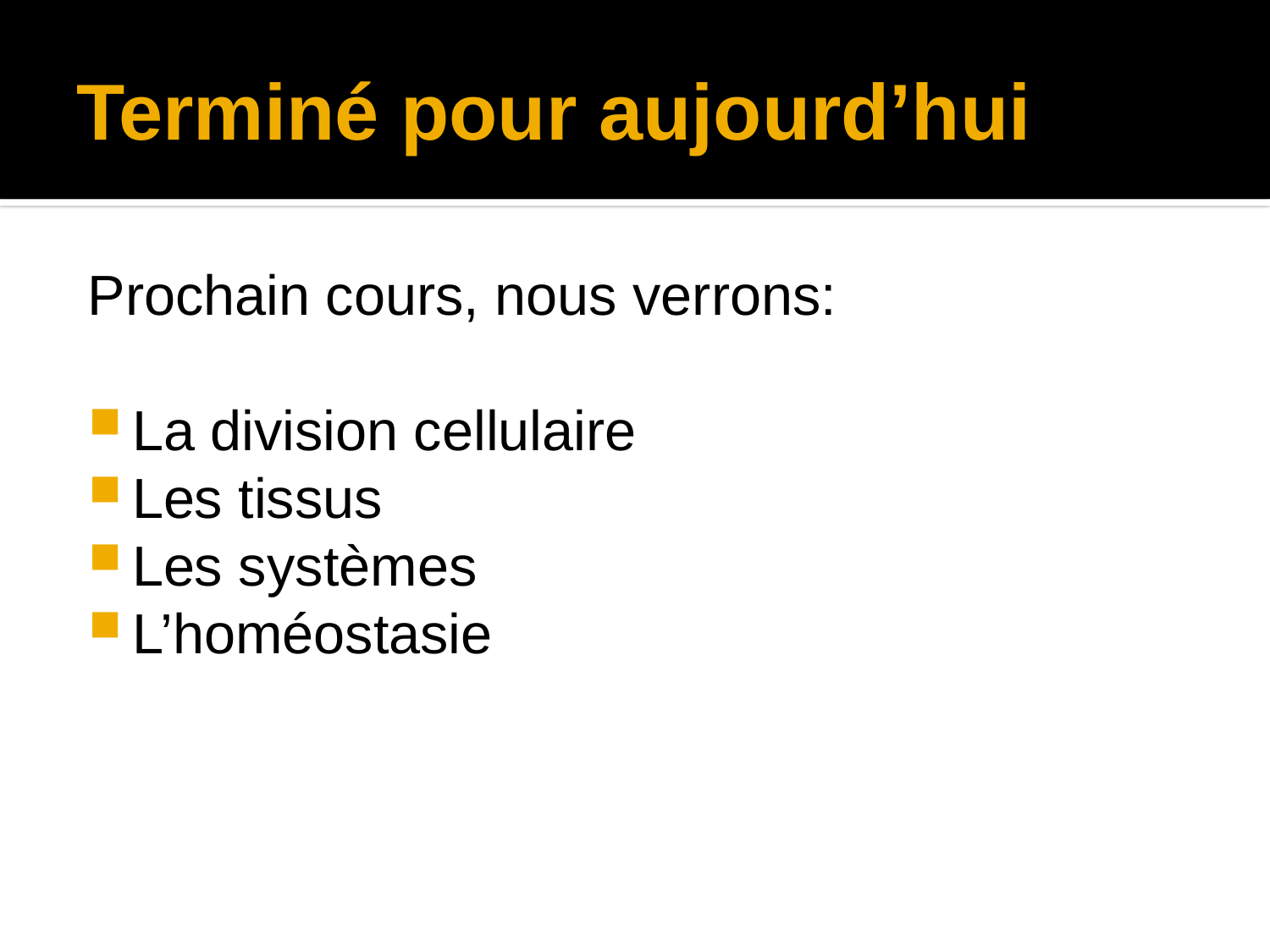

# Terminé pour aujourd’hui
Prochain cours, nous verrons:

La division cellulaire
Les tissus
Les systèmes
L’homéostasie